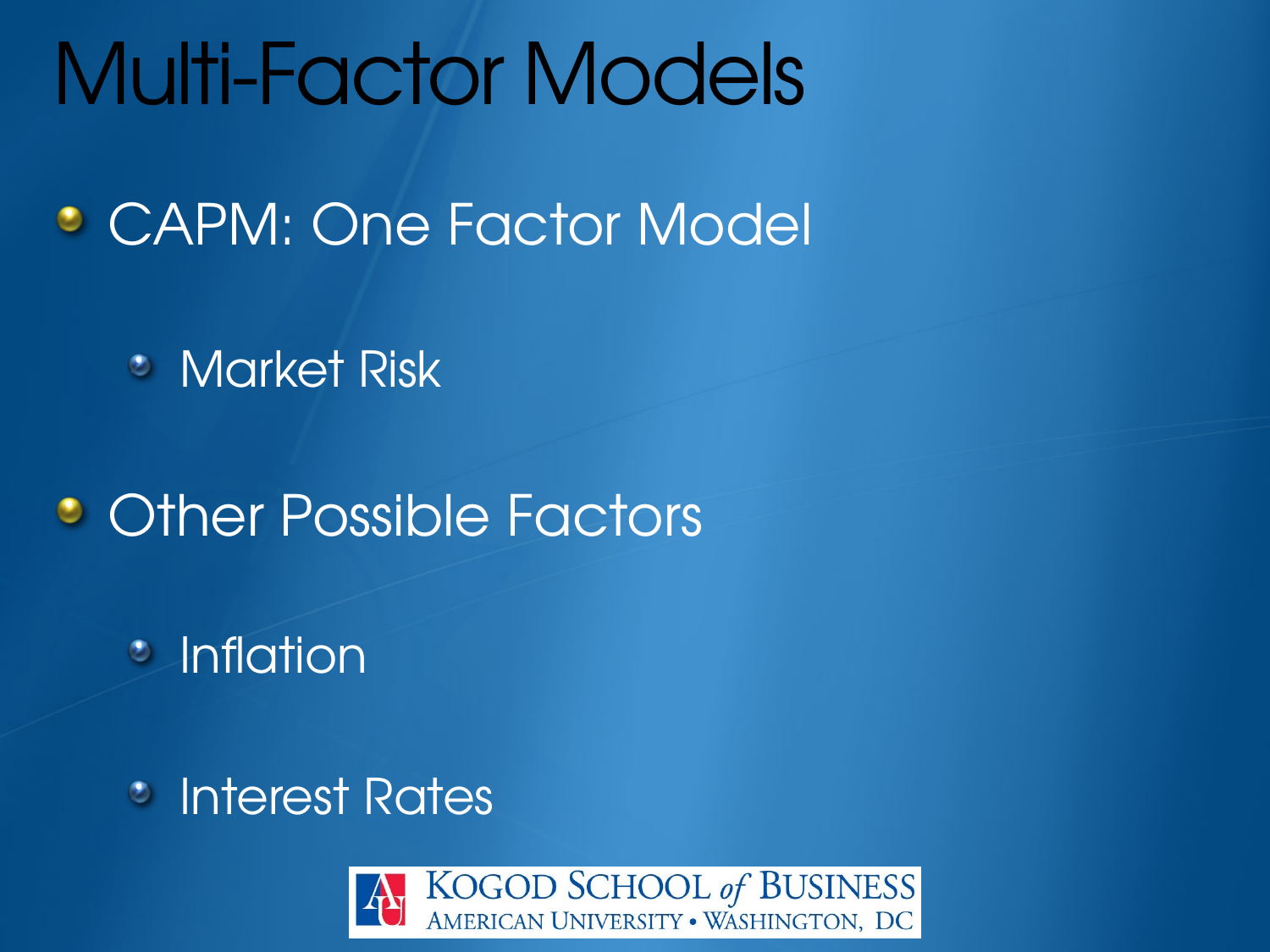

# Multi-Factor Models
CAPM: One Factor Model

Market Risk

Other Possible Factors

Inflation

Interest Rates